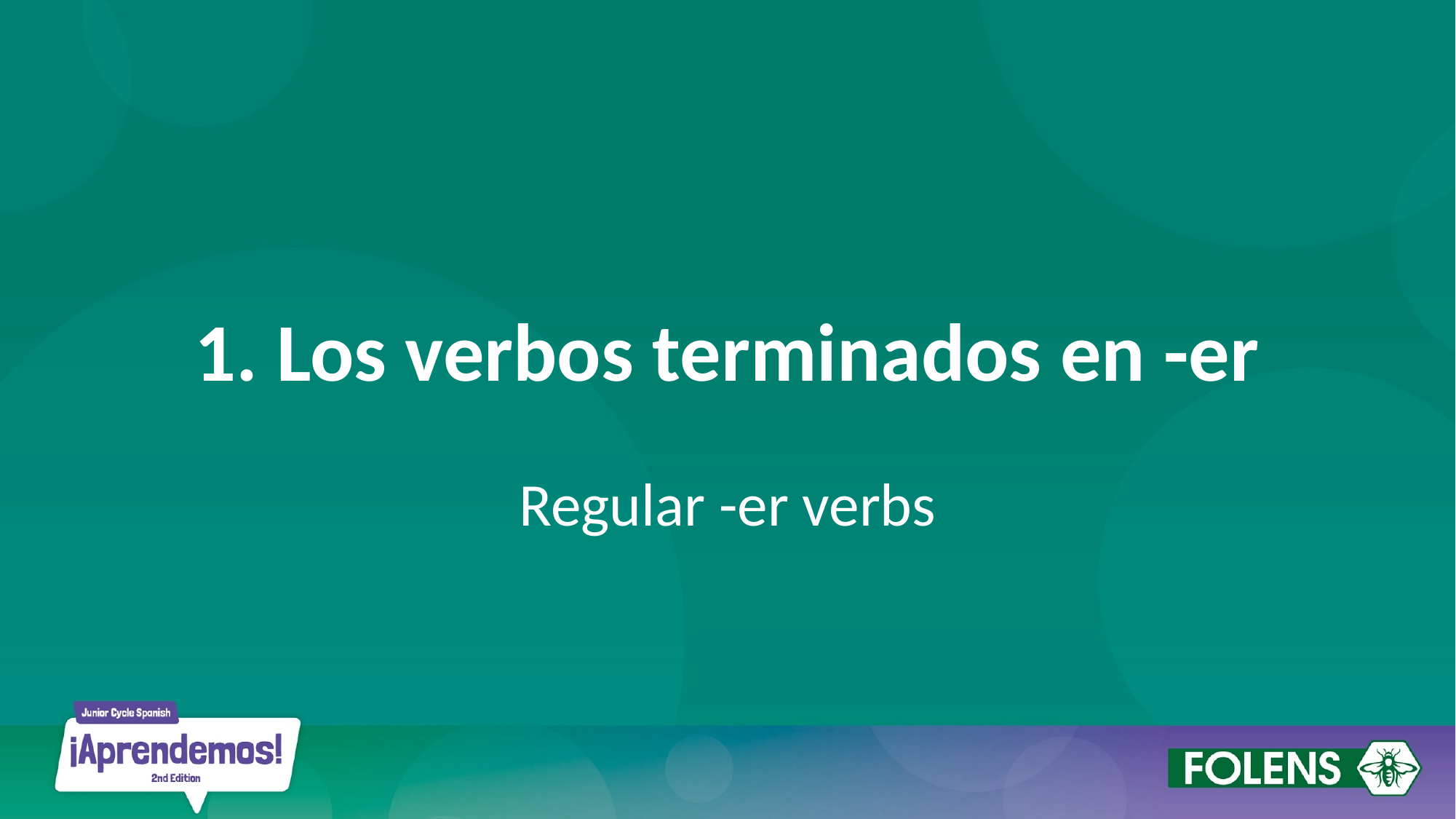

# 1. Los verbos terminados en -er
Regular -er verbs